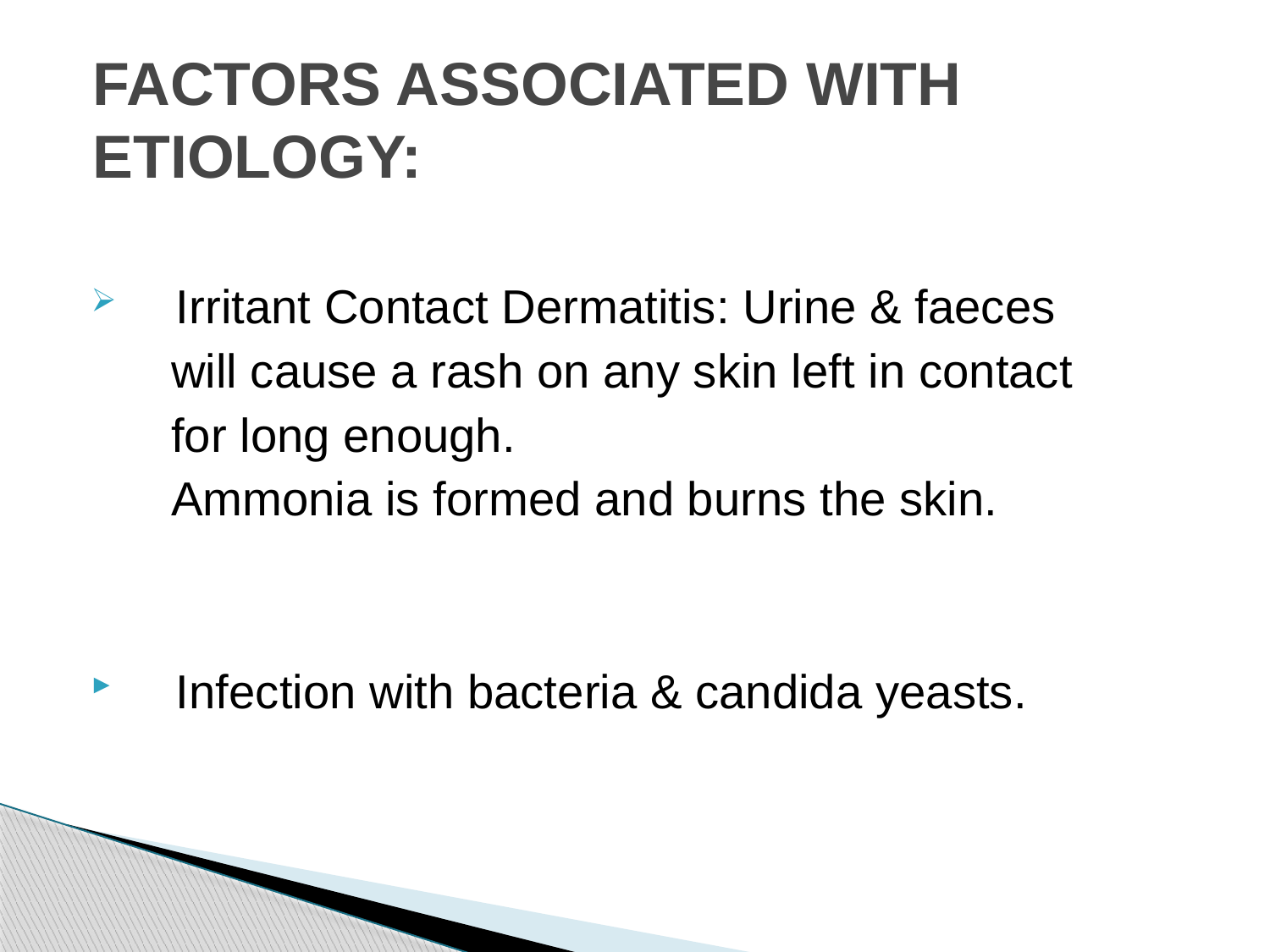

# FACTORS ASSOCIATED WITH ETIOLOGY:

 Irritant Contact Dermatitis: Urine & faeces
      will cause a rash on any skin left in contact
      for long enough.
      Ammonia is formed and burns the skin.

 Infection with bacteria & candida yeasts.